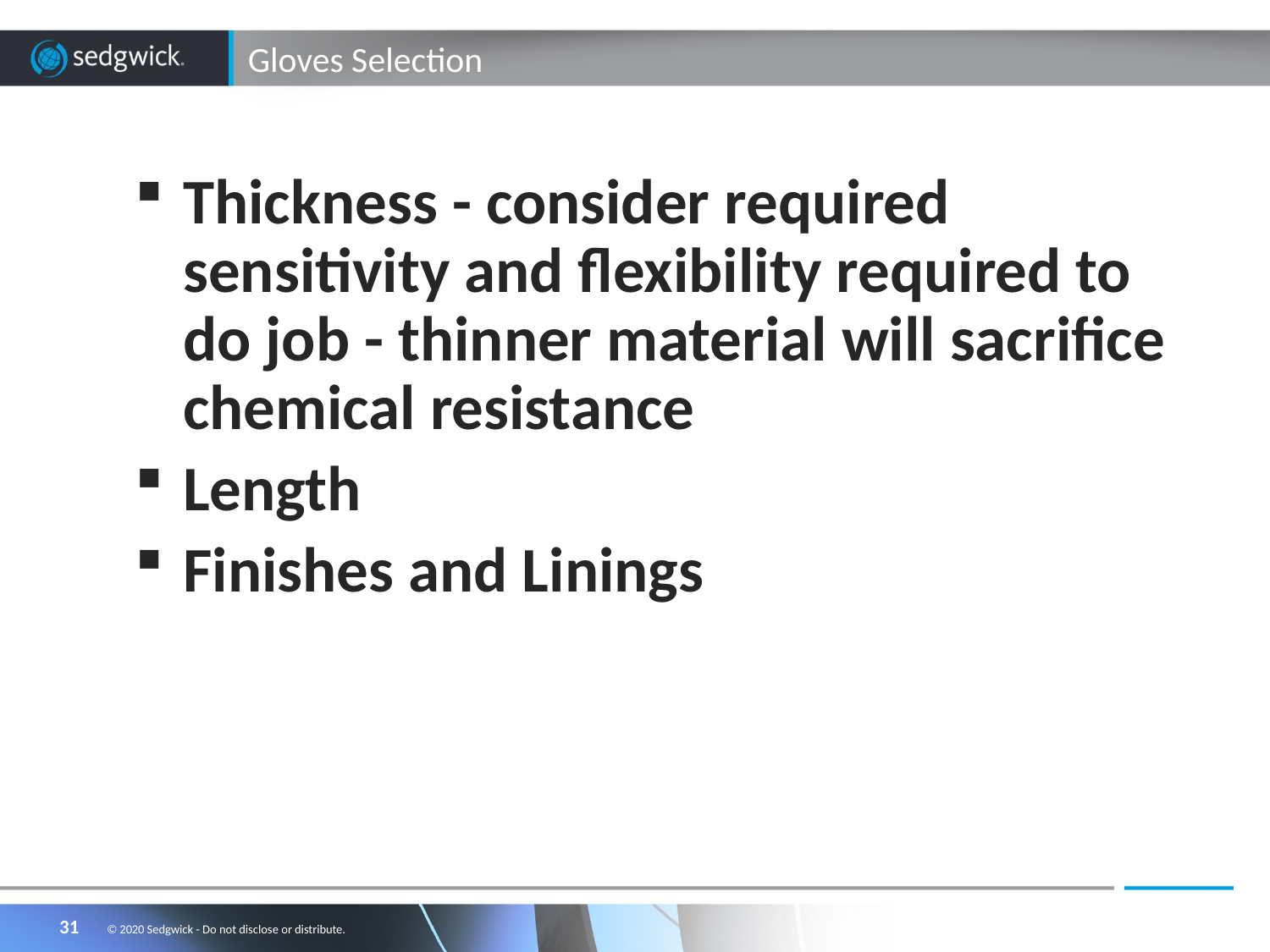

# Gloves Selection
Thickness - consider required sensitivity and flexibility required to do job - thinner material will sacrifice chemical resistance
Length
Finishes and Linings